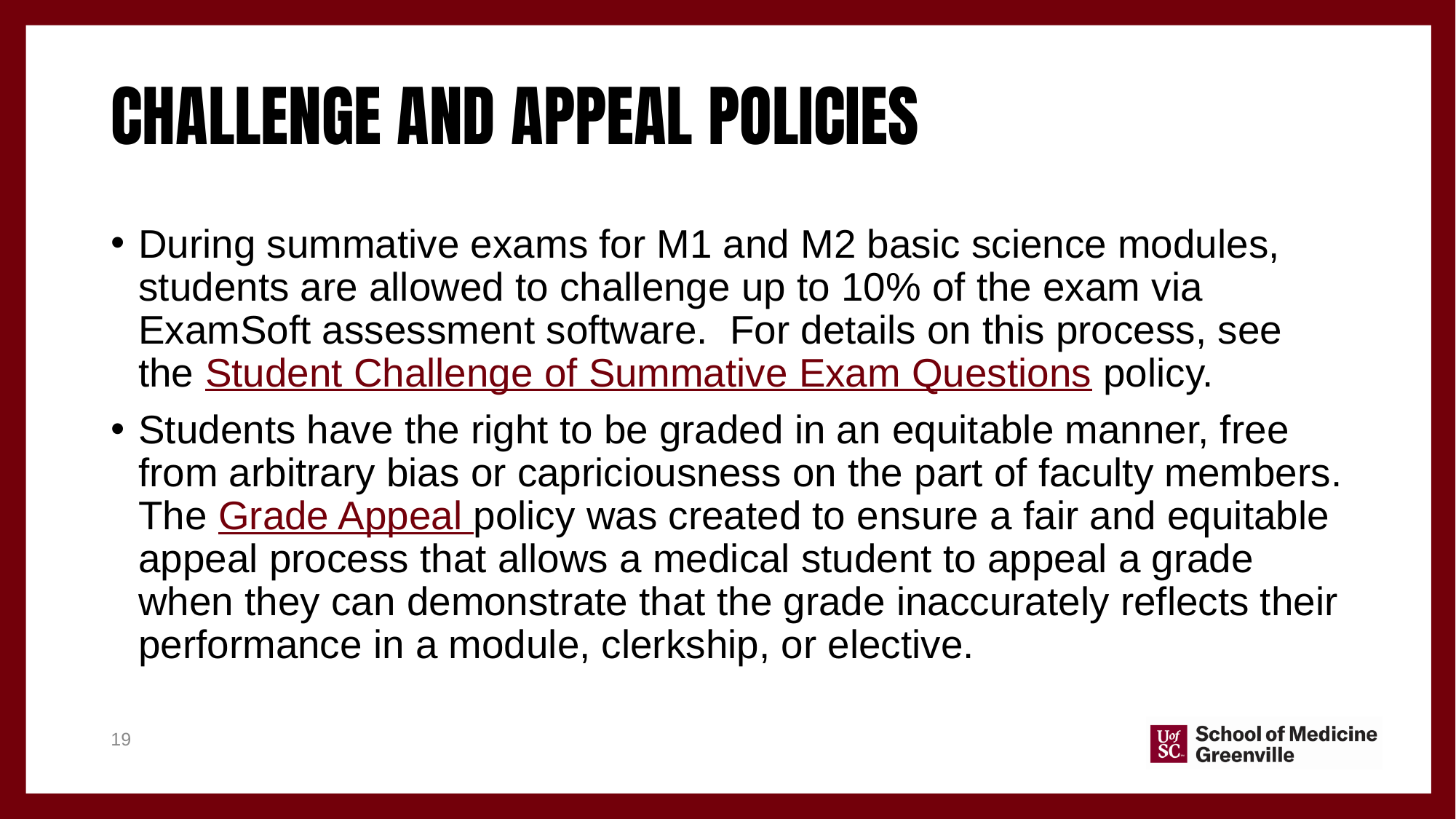

# Challenge and appeal policies
During summative exams for M1 and M2 basic science modules, students are allowed to challenge up to 10% of the exam via ExamSoft assessment software.  For details on this process, see the Student Challenge of Summative Exam Questions policy.
Students have the right to be graded in an equitable manner, free from arbitrary bias or capriciousness on the part of faculty members. The Grade Appeal policy was created to ensure a fair and equitable appeal process that allows a medical student to appeal a grade when they can demonstrate that the grade inaccurately reflects their performance in a module, clerkship, or elective.

19